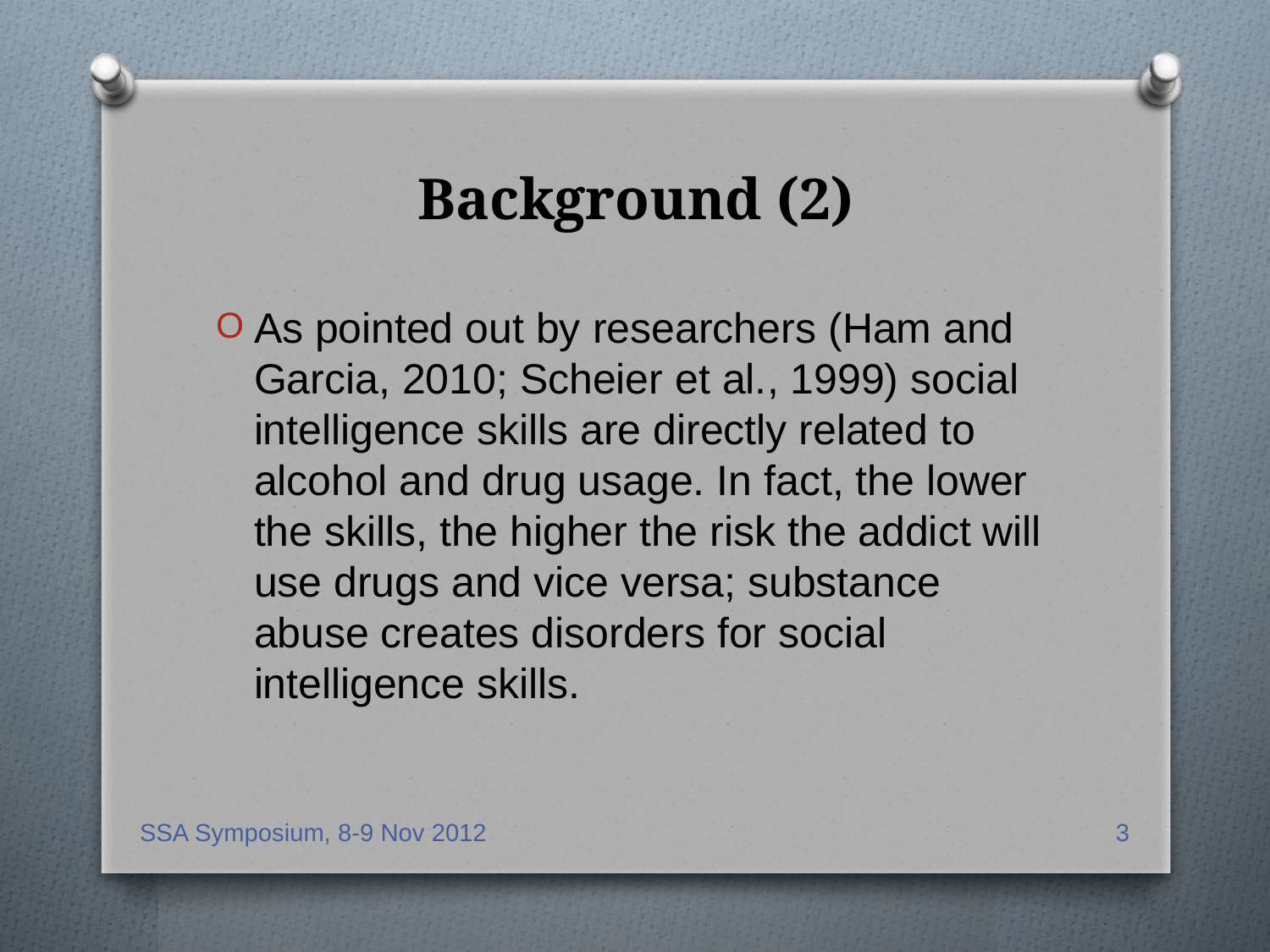

# Background (2)
As pointed out by researchers (Ham and Garcia, 2010; Scheier et al., 1999) social intelligence skills are directly related to alcohol and drug usage. In fact, the lower the skills, the higher the risk the addict will use drugs and vice versa; substance abuse creates disorders for social intelligence skills.

SSA Symposium, 8-9 Nov 2012
3